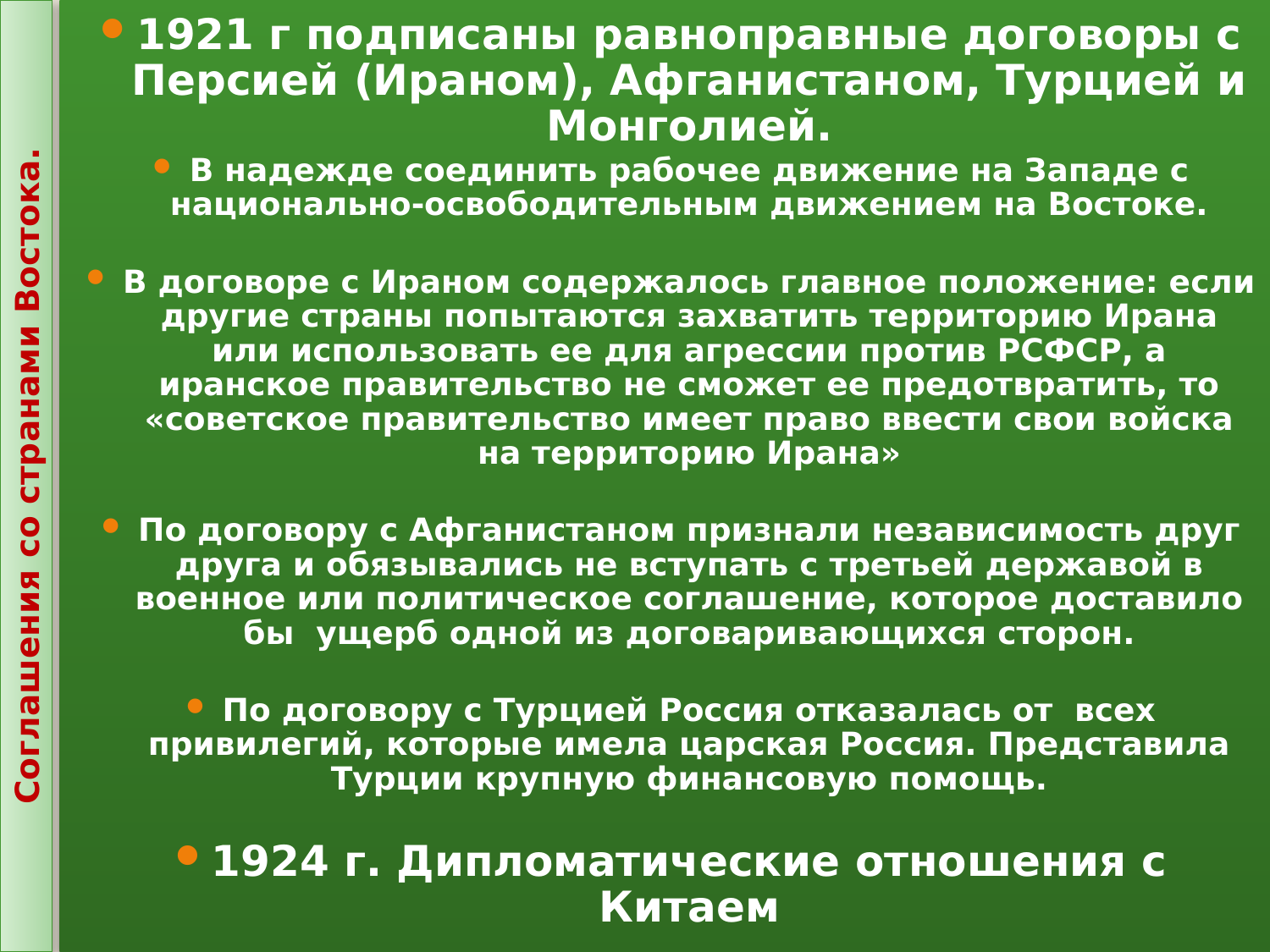

1921 г подписаны равноправные договоры с Персией (Ираном), Афганистаном, Турцией и Монголией.
В надежде соединить рабочее движение на Западе с национально-освободительным движением на Востоке.

В договоре с Ираном содержалось главное положение: если другие страны попытаются захватить территорию Ирана или использовать ее для агрессии против РСФСР, а иранское правительство не сможет ее предотвратить, то «советское правительство имеет право ввести свои войска на территорию Ирана»

По договору с Афганистаном признали независимость друг друга и обязывались не вступать с третьей державой в военное или политическое соглашение, которое доставило бы  ущерб одной из договаривающихся сторон.

По договору с Турцией Россия отказалась от  всех привилегий, которые имела царская Россия. Представила Турции крупную финансовую помощь.

1924 г. Дипломатические отношения с Китаем
# Соглашения со странами Востока.